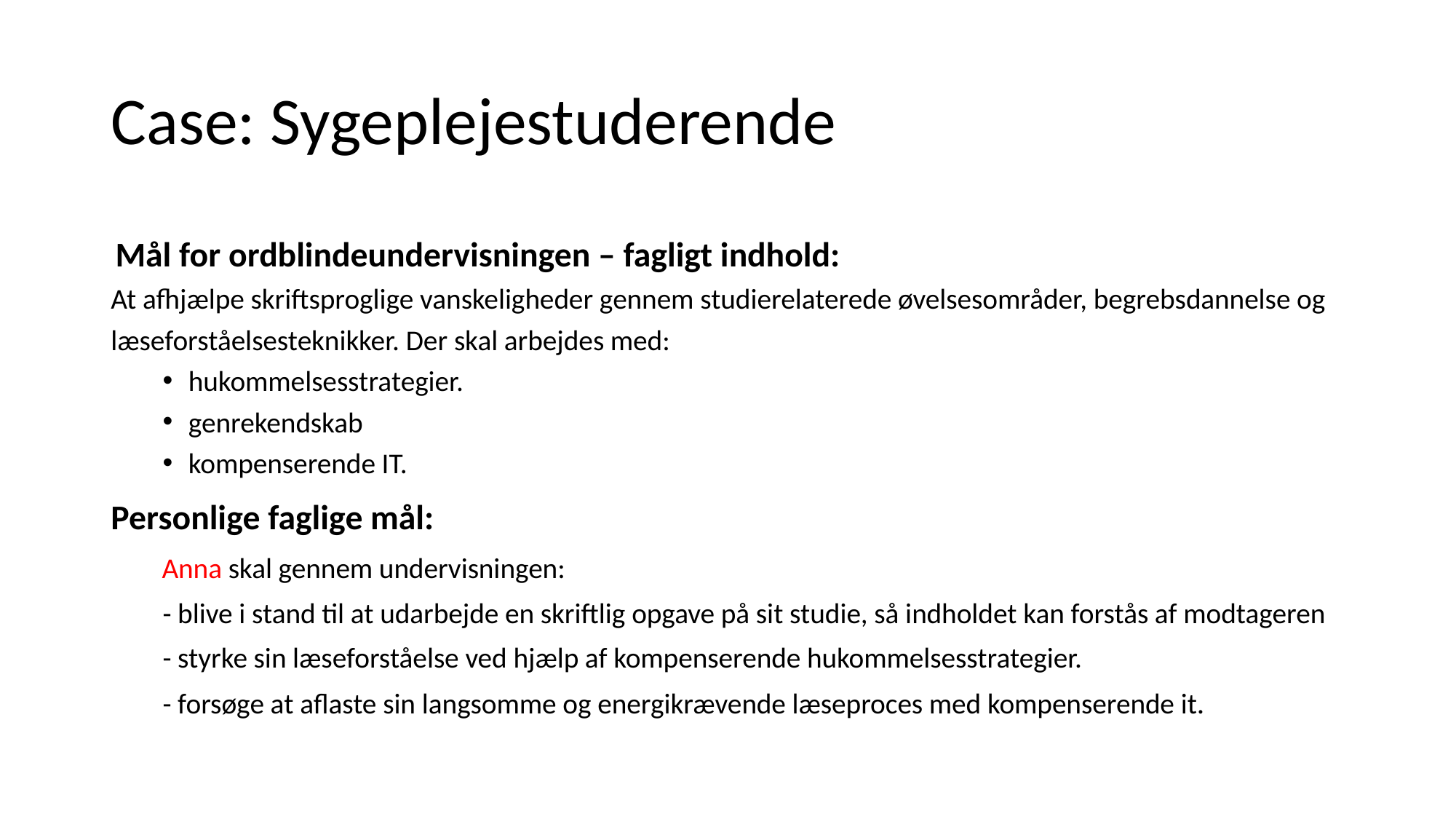

# Case: Sygeplejestuderende
 Mål for ordblindeundervisningen – fagligt indhold:
At afhjælpe skriftsproglige vanskeligheder gennem studierelaterede øvelsesområder, begrebsdannelse og læseforståelsesteknikker. Der skal arbejdes med:
hukommelsesstrategier.
genrekendskab
kompenserende IT.
Personlige faglige mål:
        Anna skal gennem undervisningen:
- blive i stand til at udarbejde en skriftlig opgave på sit studie, så indholdet kan forstås af modtageren
- styrke sin læseforståelse ved hjælp af kompenserende hukommelsesstrategier.
- forsøge at aflaste sin langsomme og energikrævende læseproces med kompenserende it.